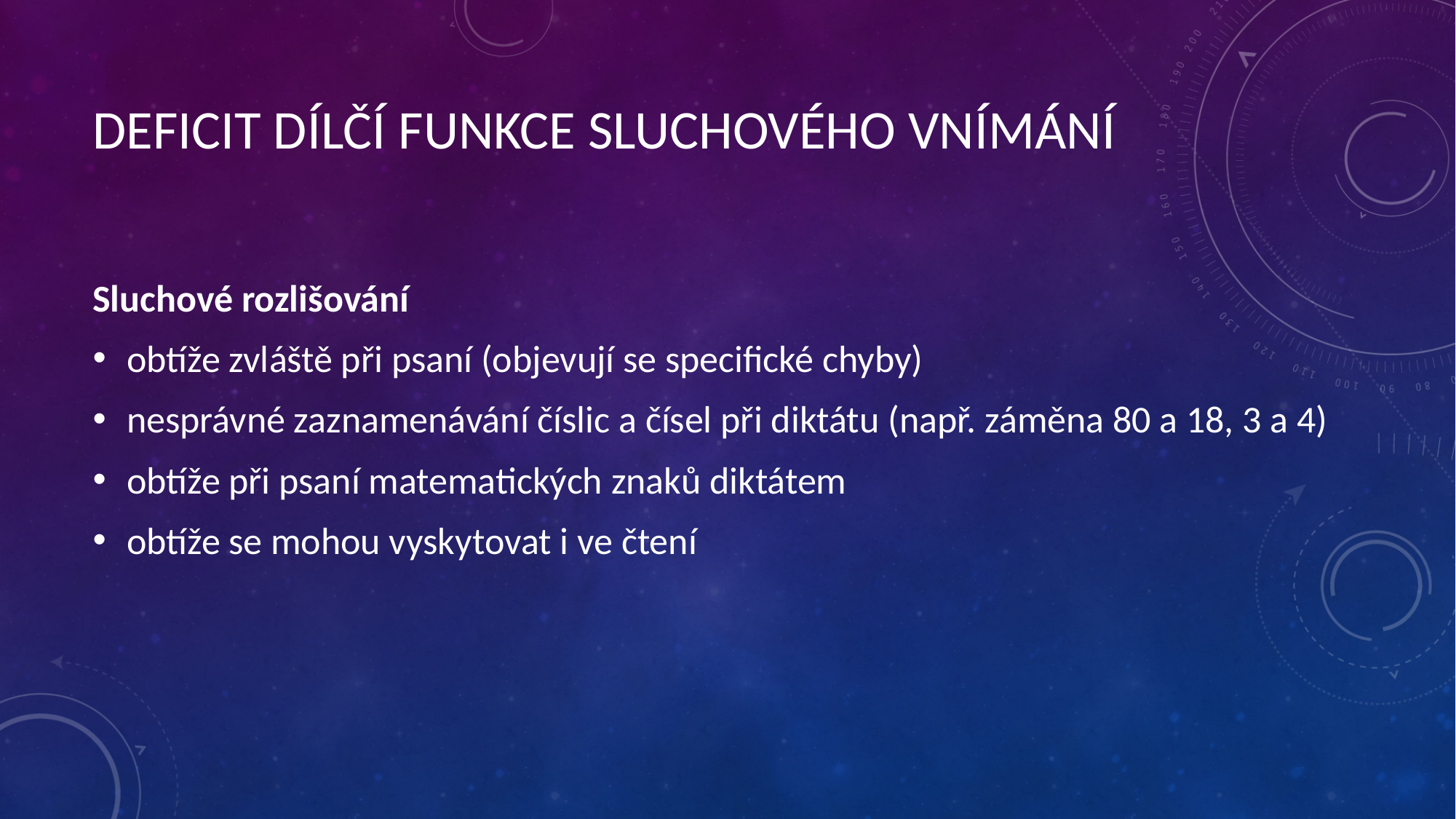

Sluchové rozlišování
obtíže zvláště při psaní (objevují se specifické chyby)
nesprávné zaznamenávání číslic a čísel při diktátu (např. záměna 80 a 18, 3 a 4)
obtíže při psaní matematických znaků diktátem
obtíže se mohou vyskytovat i ve čtení
# DEFICIT DÍLČÍ FUNKCE sluchoVÉHO VNÍMÁNÍ